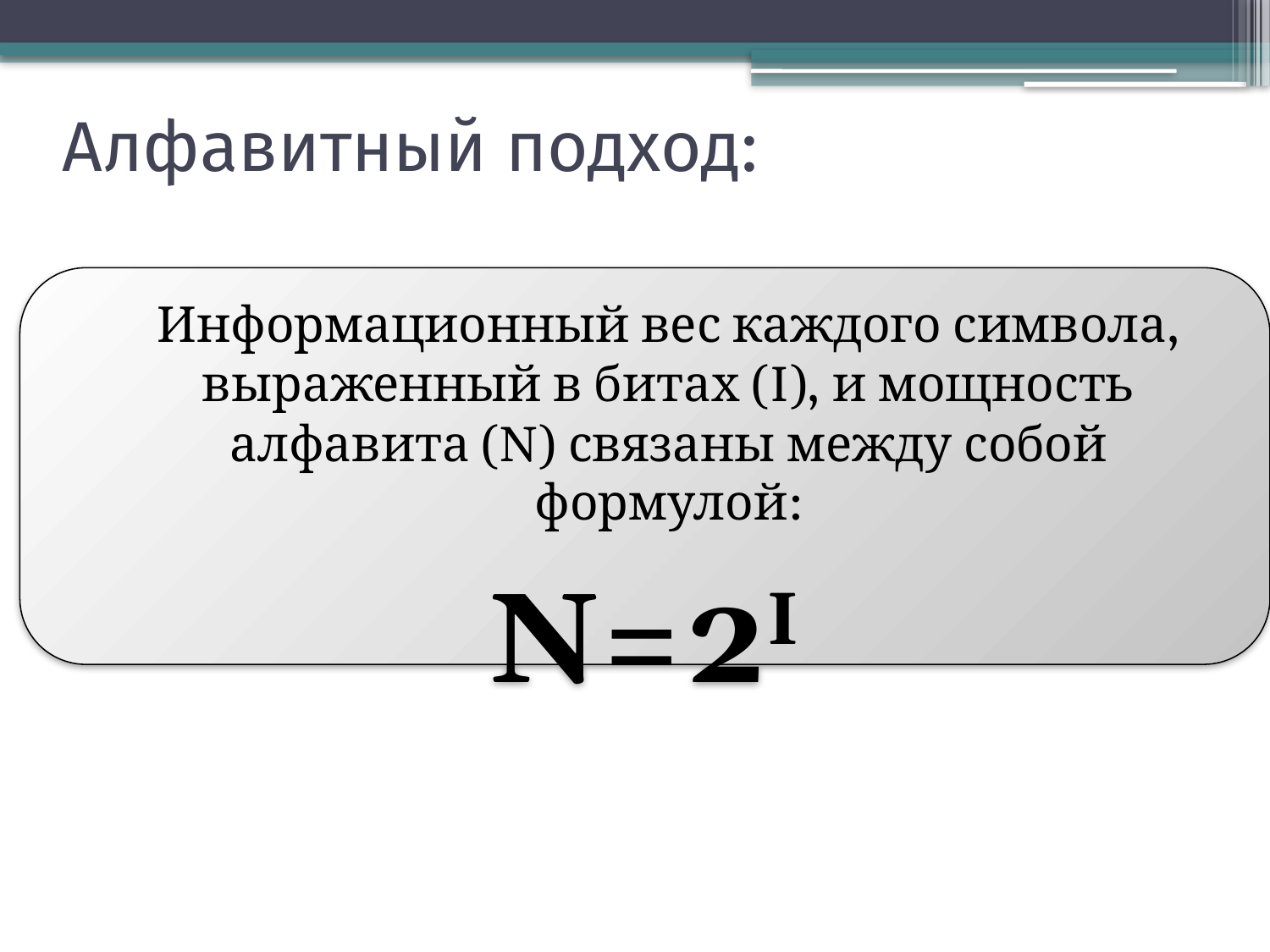

Алфавитный подход:
	Информационный вес каждого символа, выраженный в битах (I), и мощность алфавита (N) связаны между собой формулой:
N=2I